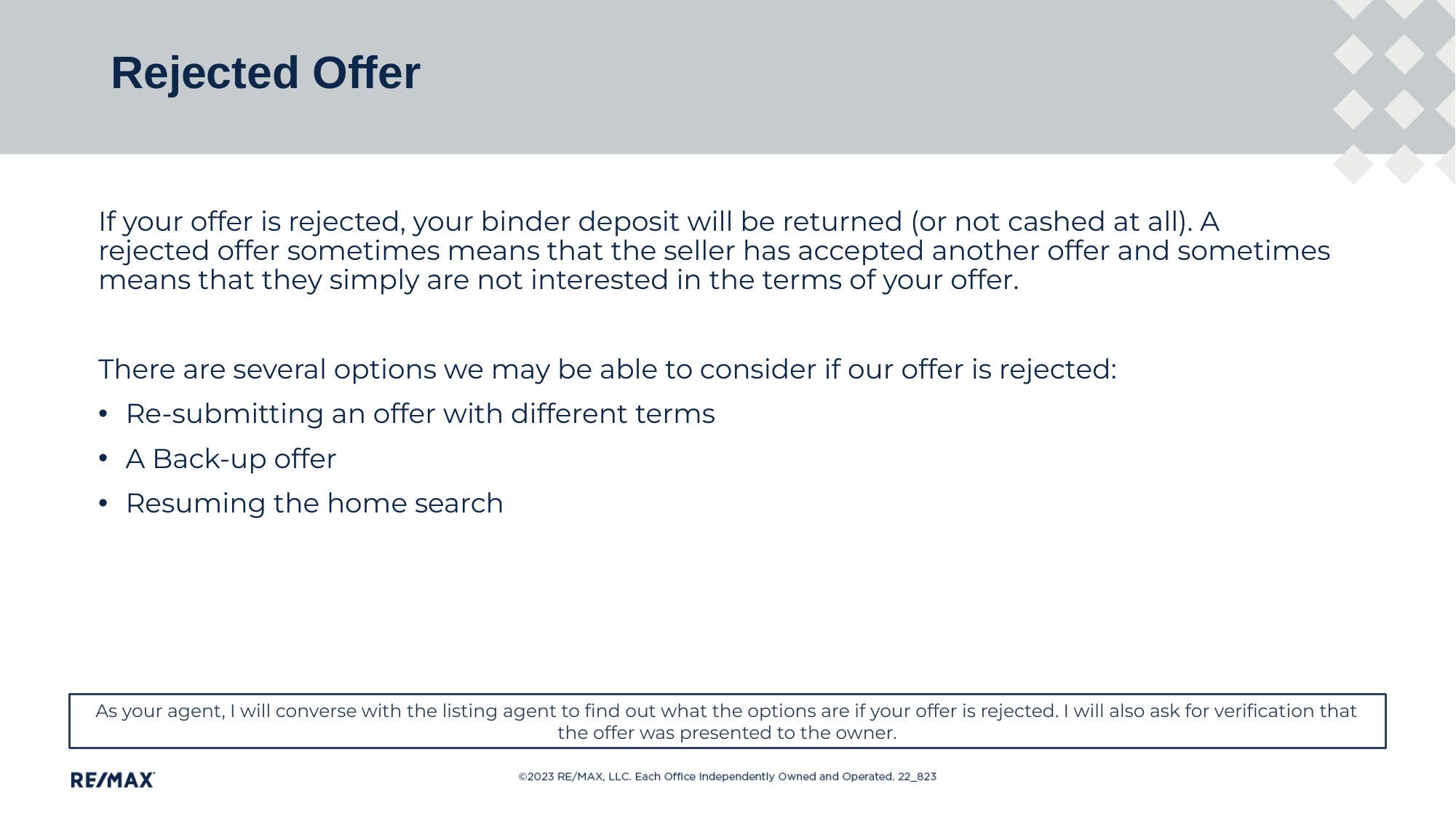

# Rejected Offer
If your offer is rejected, your binder deposit will be returned (or not cashed at all). A rejected offer sometimes means that the seller has accepted another offer and sometimes means that they simply are not interested in the terms of your offer.

There are several options we may be able to consider if our offer is rejected:
Re-submitting an offer with different terms
A Back-up offer
Resuming the home search

As your agent, I will converse with the listing agent to find out what the options are if your offer is rejected. I will also ask for verification that the offer was presented to the owner.